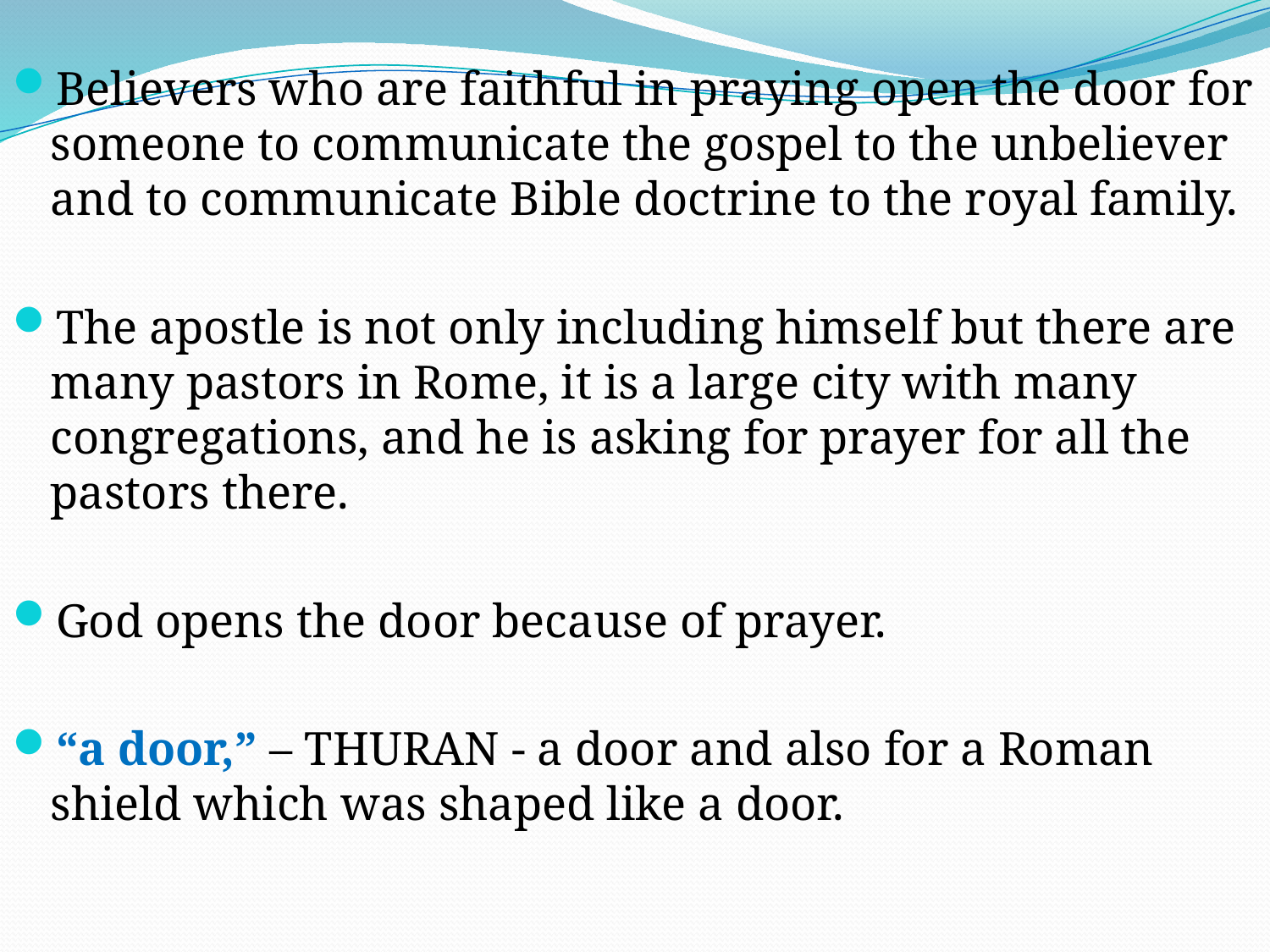

Believers who are faithful in praying open the door for someone to communicate the gospel to the unbeliever and to communicate Bible doctrine to the royal family.

The apostle is not only including himself but there are many pastors in Rome, it is a large city with many congregations, and he is asking for prayer for all the pastors there.

God opens the door because of prayer.

“a door,” – THURAN - a door and also for a Roman shield which was shaped like a door.